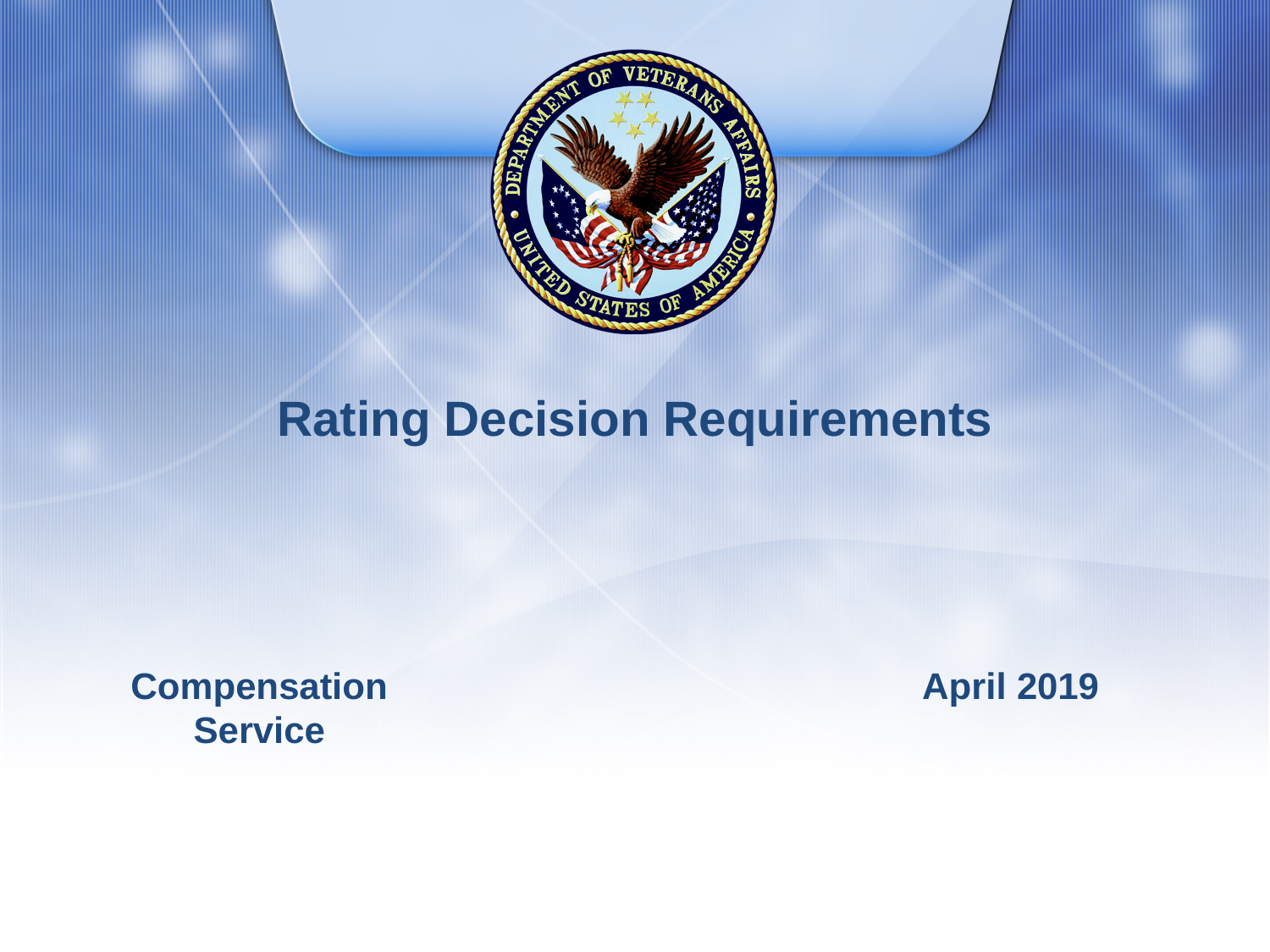

# Rating Decision Requirements
Compensation Service
April 2019